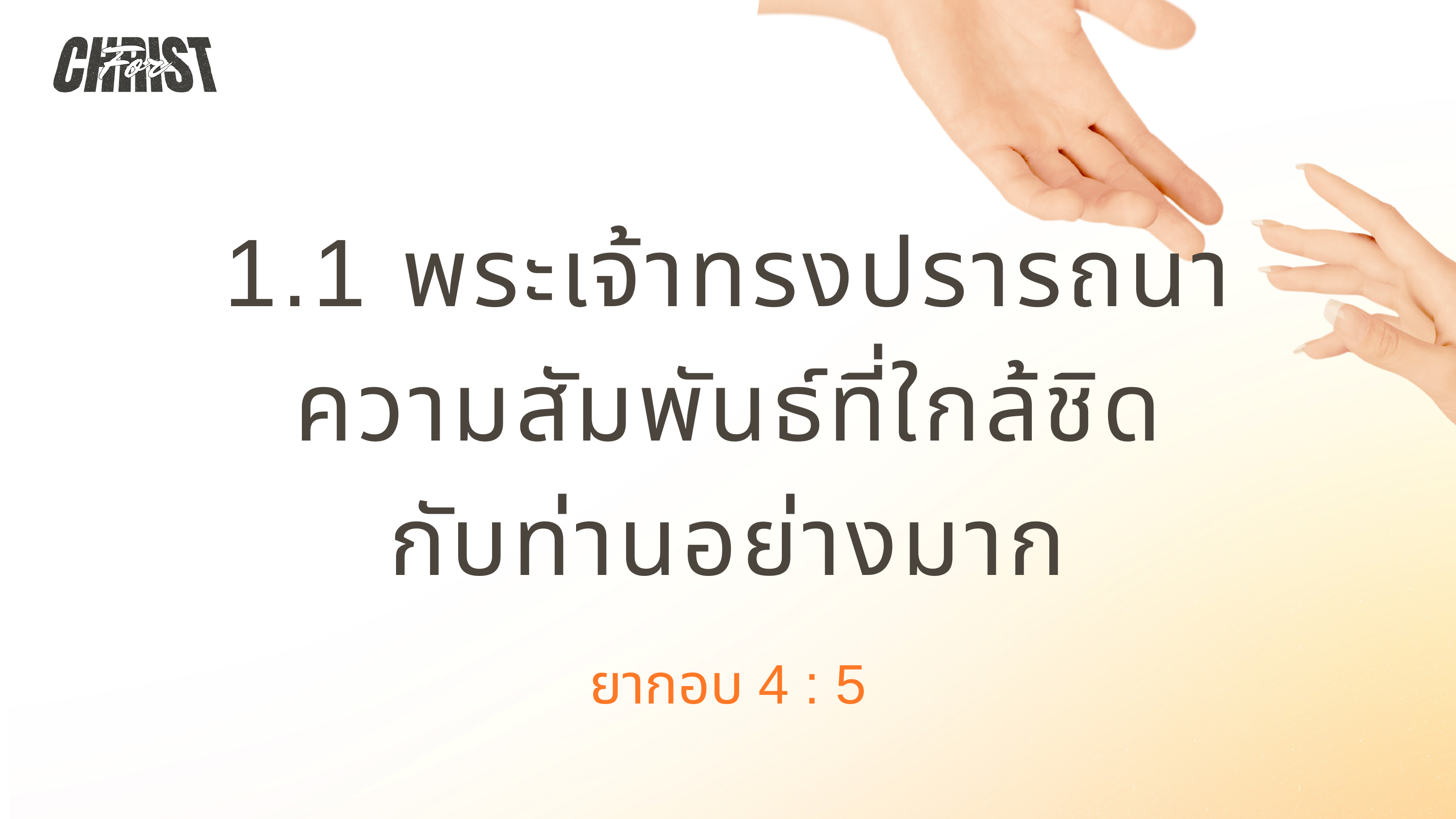

1.1 พระเจ้าทรงปรารถนา
ความสัมพันธ์ที่ใกล้ชิด
กับท่านอย่างมาก
ยากอบ 4 : 5